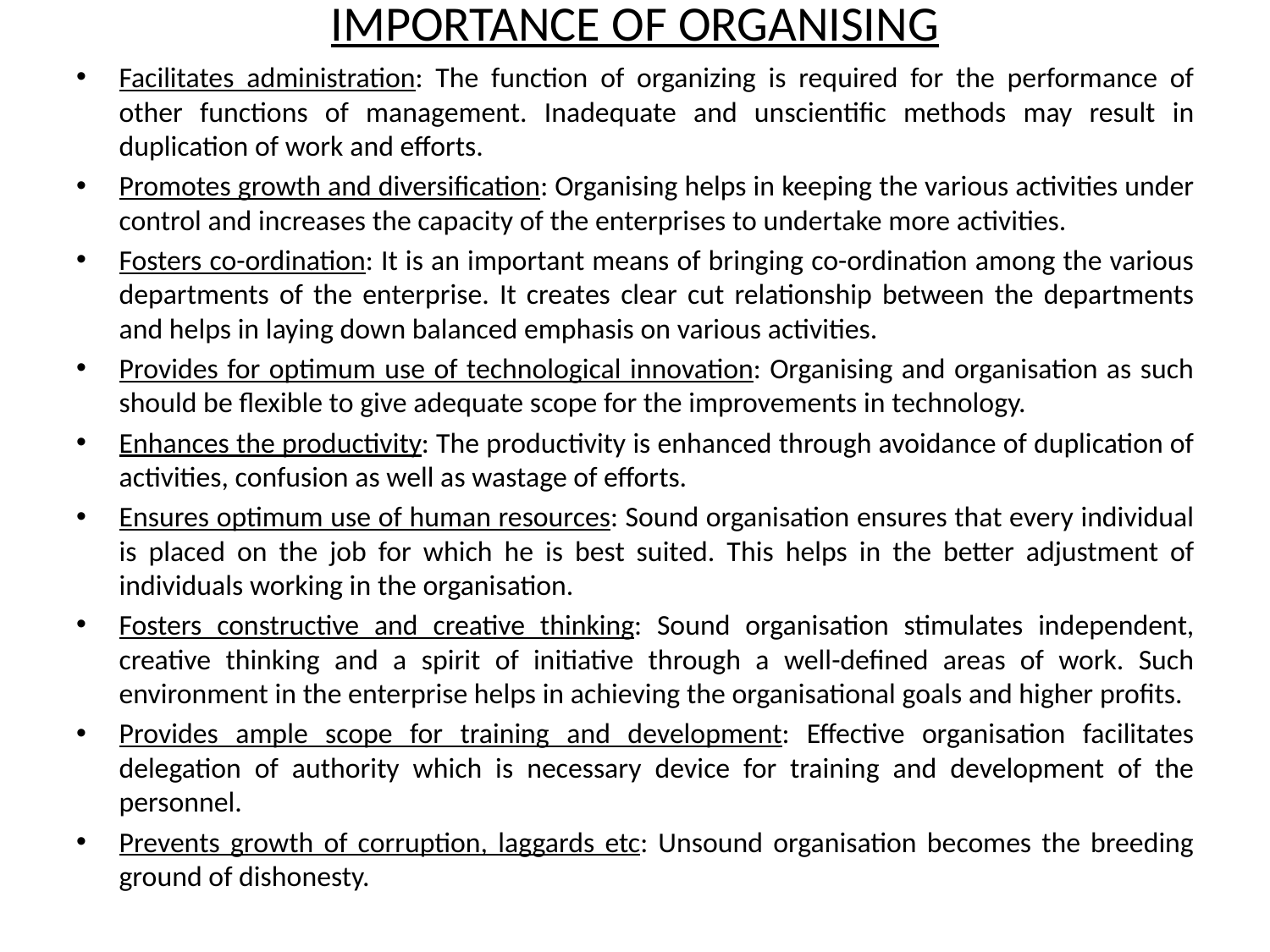

# IMPORTANCE OF ORGANISING
Facilitates administration: The function of organizing is required for the performance of other functions of management. Inadequate and unscientific methods may result in duplication of work and efforts.
Promotes growth and diversification: Organising helps in keeping the various activities under control and increases the capacity of the enterprises to undertake more activities.
Fosters co-ordination: It is an important means of bringing co-ordination among the various departments of the enterprise. It creates clear cut relationship between the departments and helps in laying down balanced emphasis on various activities.
Provides for optimum use of technological innovation: Organising and organisation as such should be flexible to give adequate scope for the improvements in technology.
Enhances the productivity: The productivity is enhanced through avoidance of duplication of activities, confusion as well as wastage of efforts.
Ensures optimum use of human resources: Sound organisation ensures that every individual is placed on the job for which he is best suited. This helps in the better adjustment of individuals working in the organisation.
Fosters constructive and creative thinking: Sound organisation stimulates independent, creative thinking and a spirit of initiative through a well-defined areas of work. Such environment in the enterprise helps in achieving the organisational goals and higher profits.
Provides ample scope for training and development: Effective organisation facilitates delegation of authority which is necessary device for training and development of the personnel.
Prevents growth of corruption, laggards etc: Unsound organisation becomes the breeding ground of dishonesty.